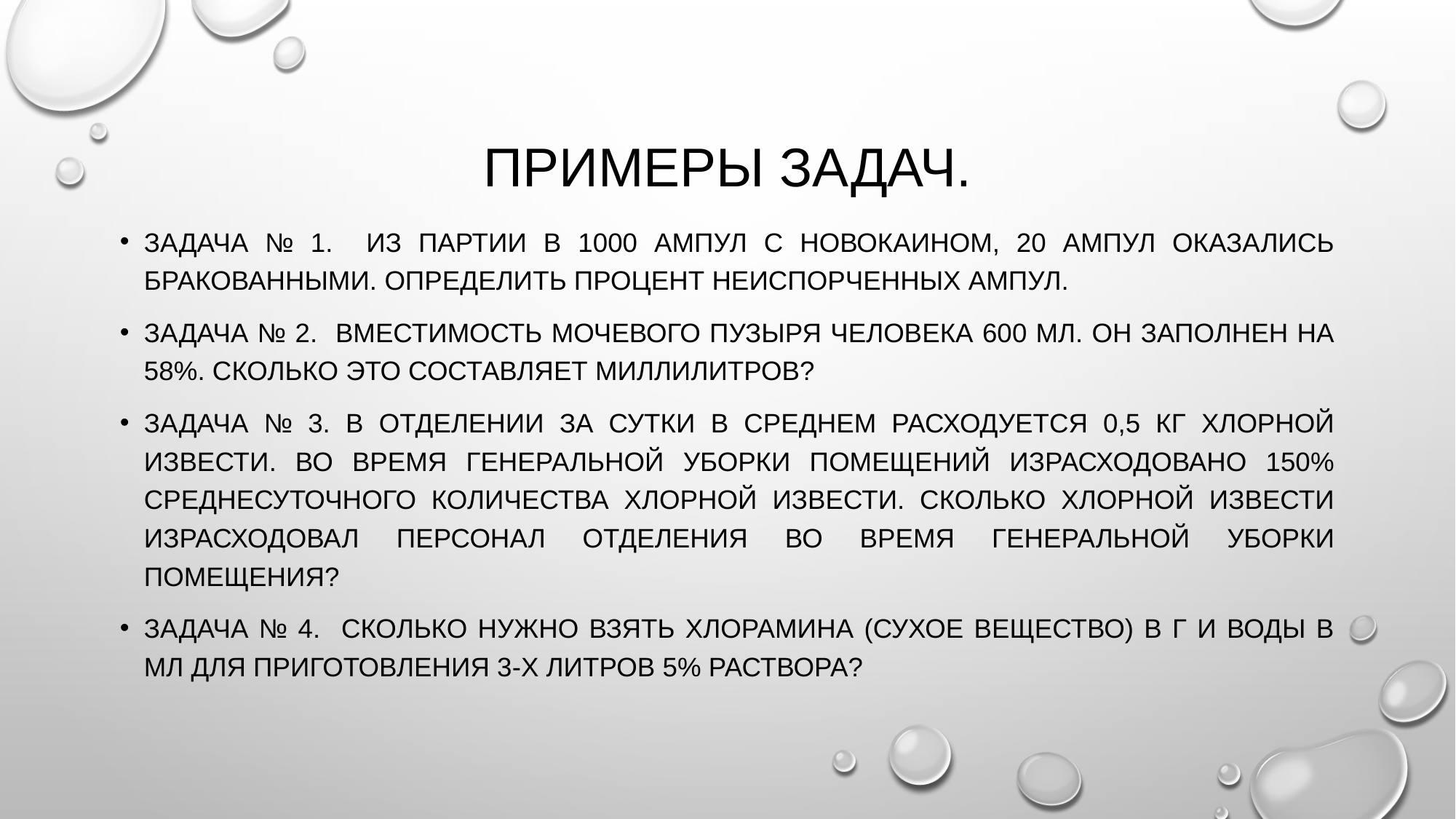

# Примеры задач.
Задача № 1.  Из партии в 1000 ампул с новокаином, 20 ампул оказались бракованными. Определить процент неиспорченных ампул.
Задача № 2.  Вместимость мочевого пузыря человека 600 мл. Он заполнен на 58%. Сколько это составляет миллилитров?
Задача № 3. В отделении за сутки в среднем расходуется 0,5 кг хлорной извести. Во время генеральной уборки помещений израсходовано 150% среднесуточного количества хлорной извести. Сколько хлорной извести израсходовал персонал отделения во время генеральной уборки помещения?
Задача № 4.  Сколько нужно взять хлорамина (сухое вещество) в г и воды в мл для приготовления 3-х литров 5% раствора?